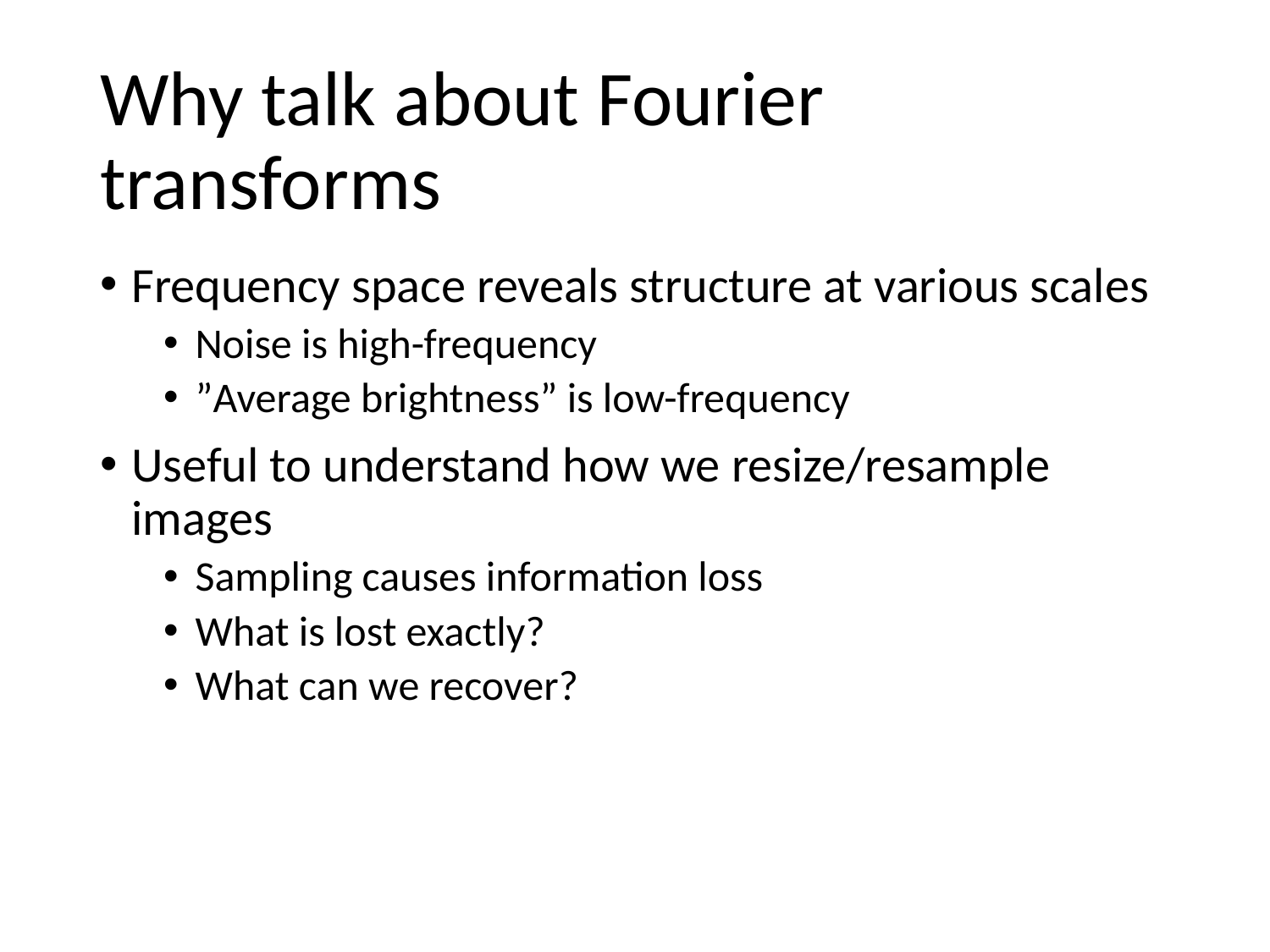

# Why talk about Fourier transforms
Frequency space reveals structure at various scales
Noise is high-frequency
”Average brightness” is low-frequency
Useful to understand how we resize/resample images
Sampling causes information loss
What is lost exactly?
What can we recover?